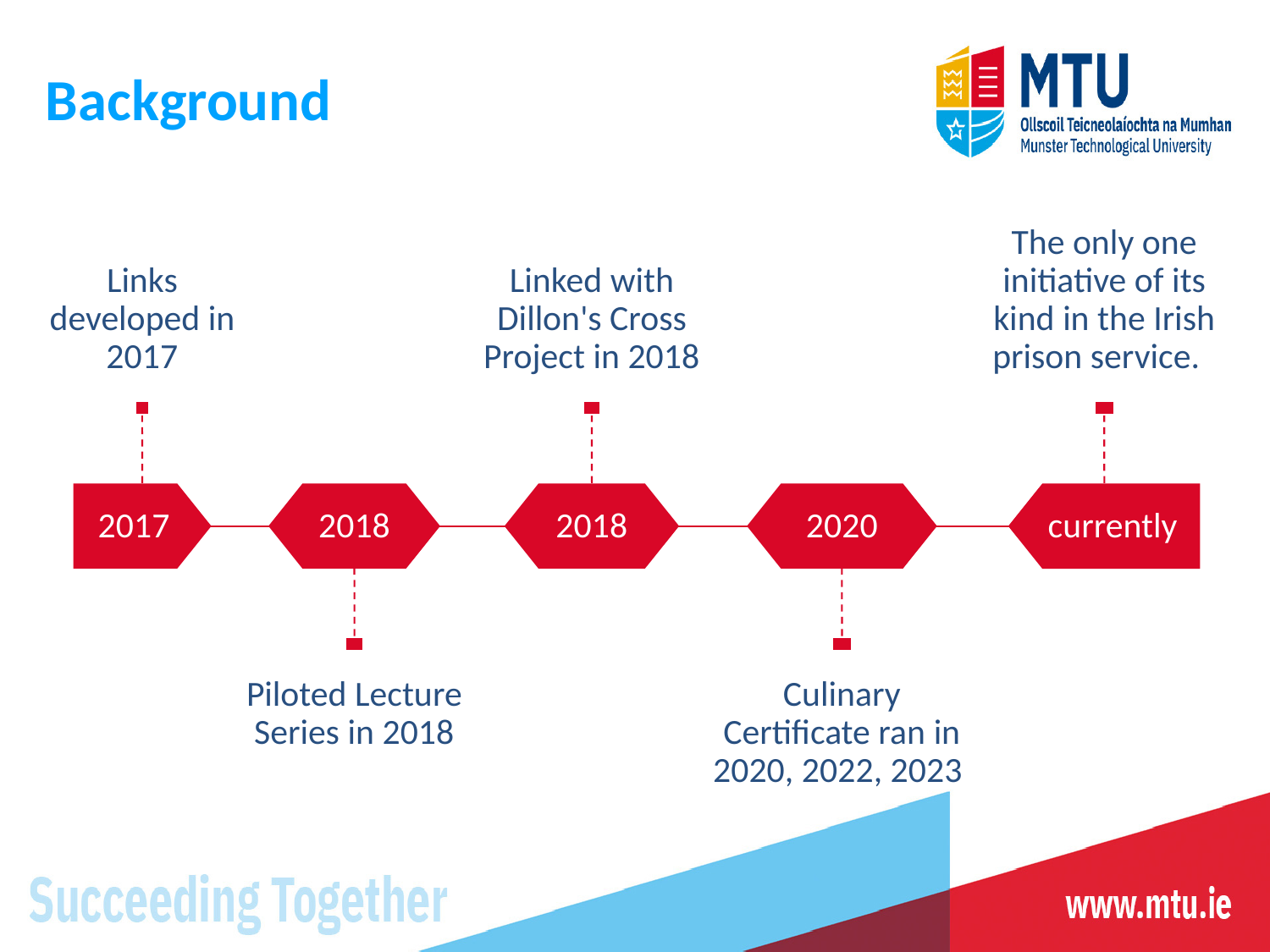

# Background
2017
Links developed in 2017
2018
Piloted Lecture Series in 2018
2018
Linked with Dillon's Cross Project in 2018
2020
Culinary Certificate ran in 2020, 2022, 2023
currently
The only one initiative of its kind in the Irish prison service.